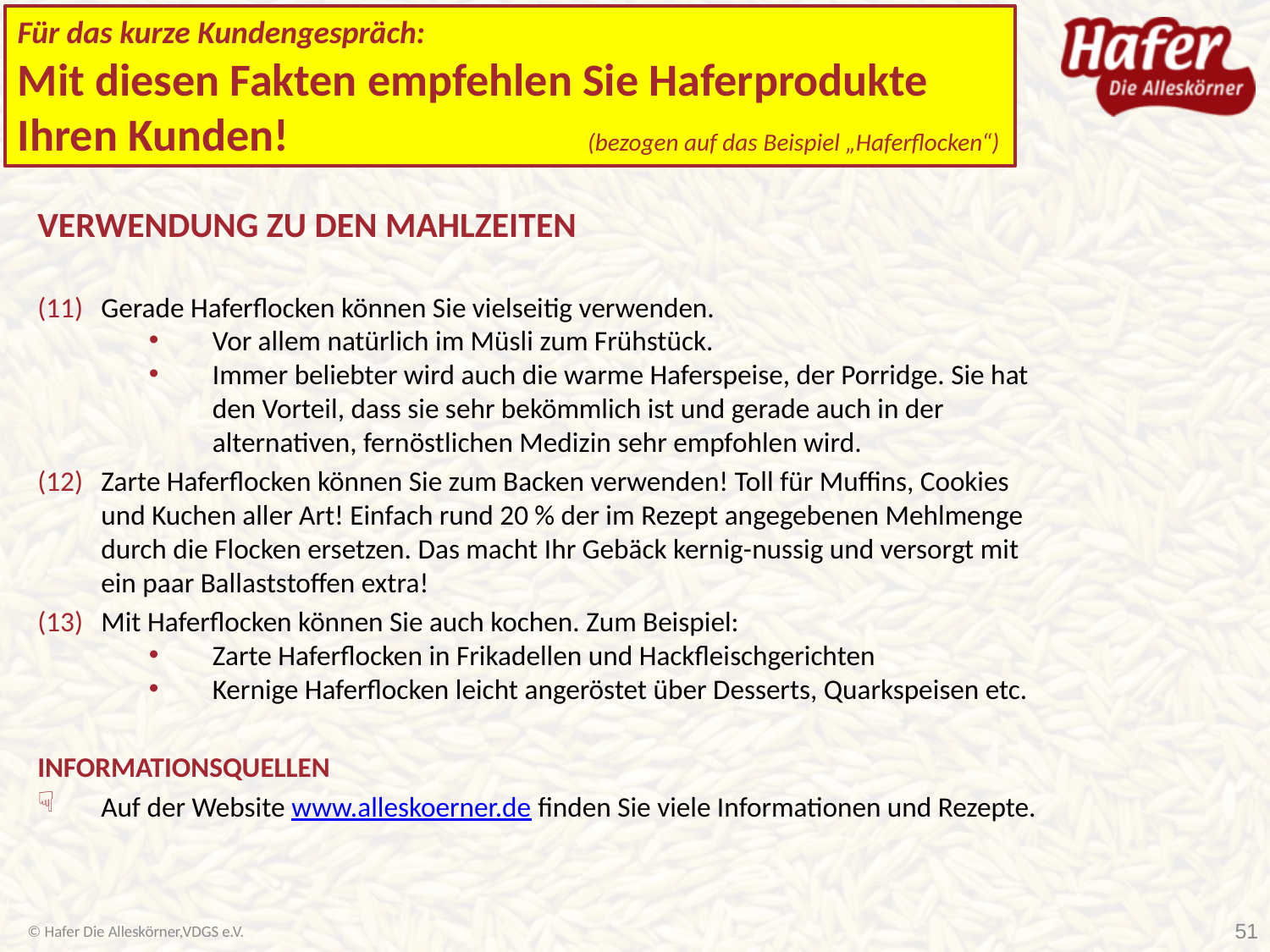

Für das kurze Kundengespräch:
Mit diesen Fakten empfehlen Sie Haferprodukte Ihren Kunden!		      (bezogen auf das Beispiel „Haferflocken“)
VERWENDUNG ZU DEN MAHLZEITEN

Gerade Haferflocken können Sie vielseitig verwenden.
Vor allem natürlich im Müsli zum Frühstück.
Immer beliebter wird auch die warme Haferspeise, der Porridge. Sie hat den Vorteil, dass sie sehr bekömmlich ist und gerade auch in der alternativen, fernöstlichen Medizin sehr empfohlen wird.
Zarte Haferflocken können Sie zum Backen verwenden! Toll für Muffins, Cookies und Kuchen aller Art! Einfach rund 20 % der im Rezept angegebenen Mehlmenge durch die Flocken ersetzen. Das macht Ihr Gebäck kernig-nussig und versorgt mit ein paar Ballaststoffen extra!
Mit Haferflocken können Sie auch kochen. Zum Beispiel:
Zarte Haferflocken in Frikadellen und Hackfleischgerichten
Kernige Haferflocken leicht angeröstet über Desserts, Quarkspeisen etc.

INFORMATIONSQUELLEN
Auf der Website www.alleskoerner.de finden Sie viele Informationen und Rezepte.

© Hafer Die Alleskörner,VDGS e.V.
51